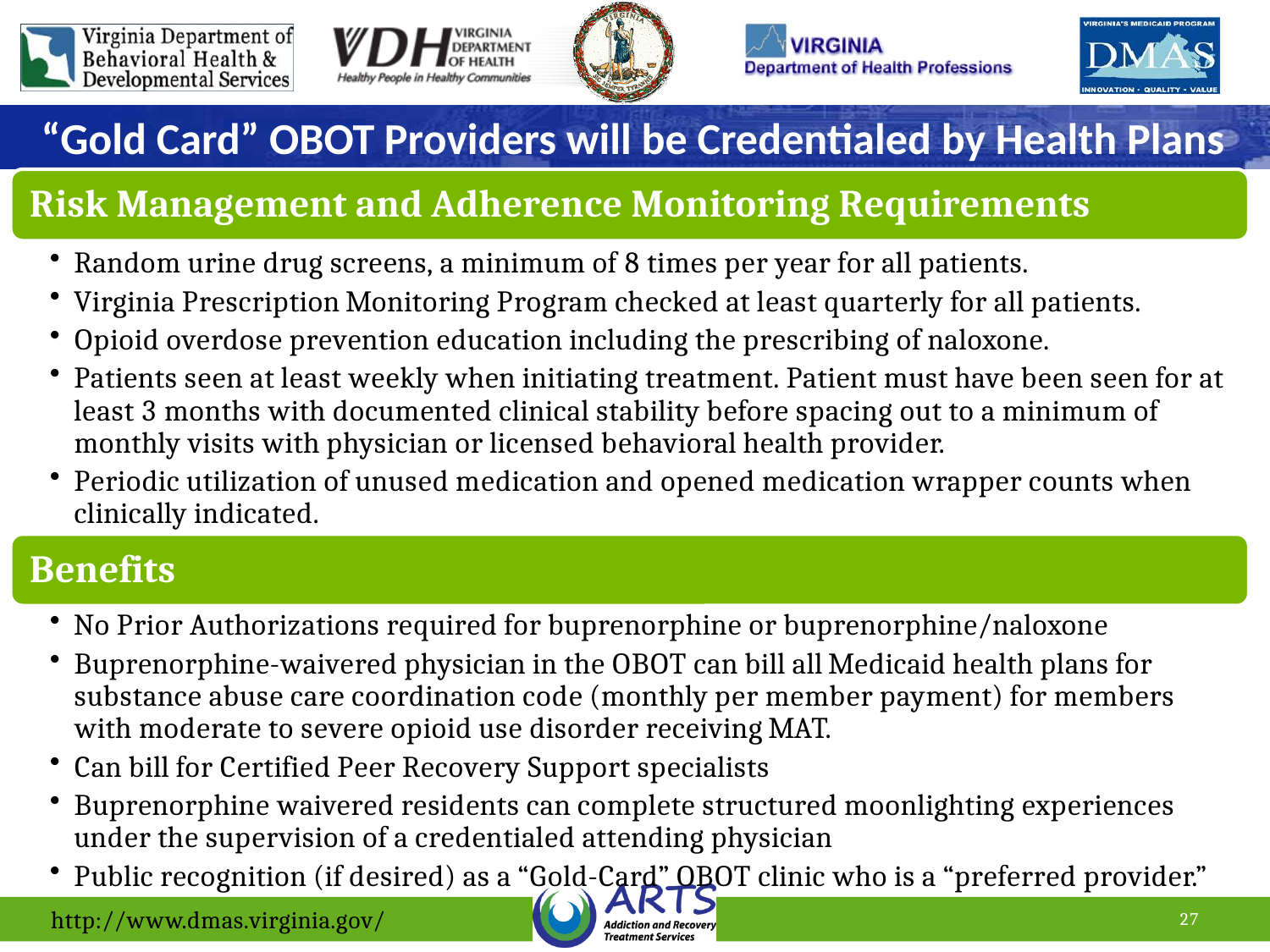

# “Gold Card” OBOT Providers will be Credentialed by Health Plans
Risk Management and Adherence Monitoring Requirements
Random urine drug screens, a minimum of 8 times per year for all patients.
Virginia Prescription Monitoring Program checked at least quarterly for all patients.
Opioid overdose prevention education including the prescribing of naloxone.
Patients seen at least weekly when initiating treatment. Patient must have been seen for at least 3 months with documented clinical stability before spacing out to a minimum of monthly visits with physician or licensed behavioral health provider.
Periodic utilization of unused medication and opened medication wrapper counts when clinically indicated.
Benefits
No Prior Authorizations required for buprenorphine or buprenorphine/naloxone
Buprenorphine-waivered physician in the OBOT can bill all Medicaid health plans for substance abuse care coordination code (monthly per member payment) for members with moderate to severe opioid use disorder receiving MAT.
Can bill for Certified Peer Recovery Support specialists
Buprenorphine waivered residents can complete structured moonlighting experiences under the supervision of a credentialed attending physician
Public recognition (if desired) as a “Gold-Card” OBOT clinic who is a “preferred provider.”